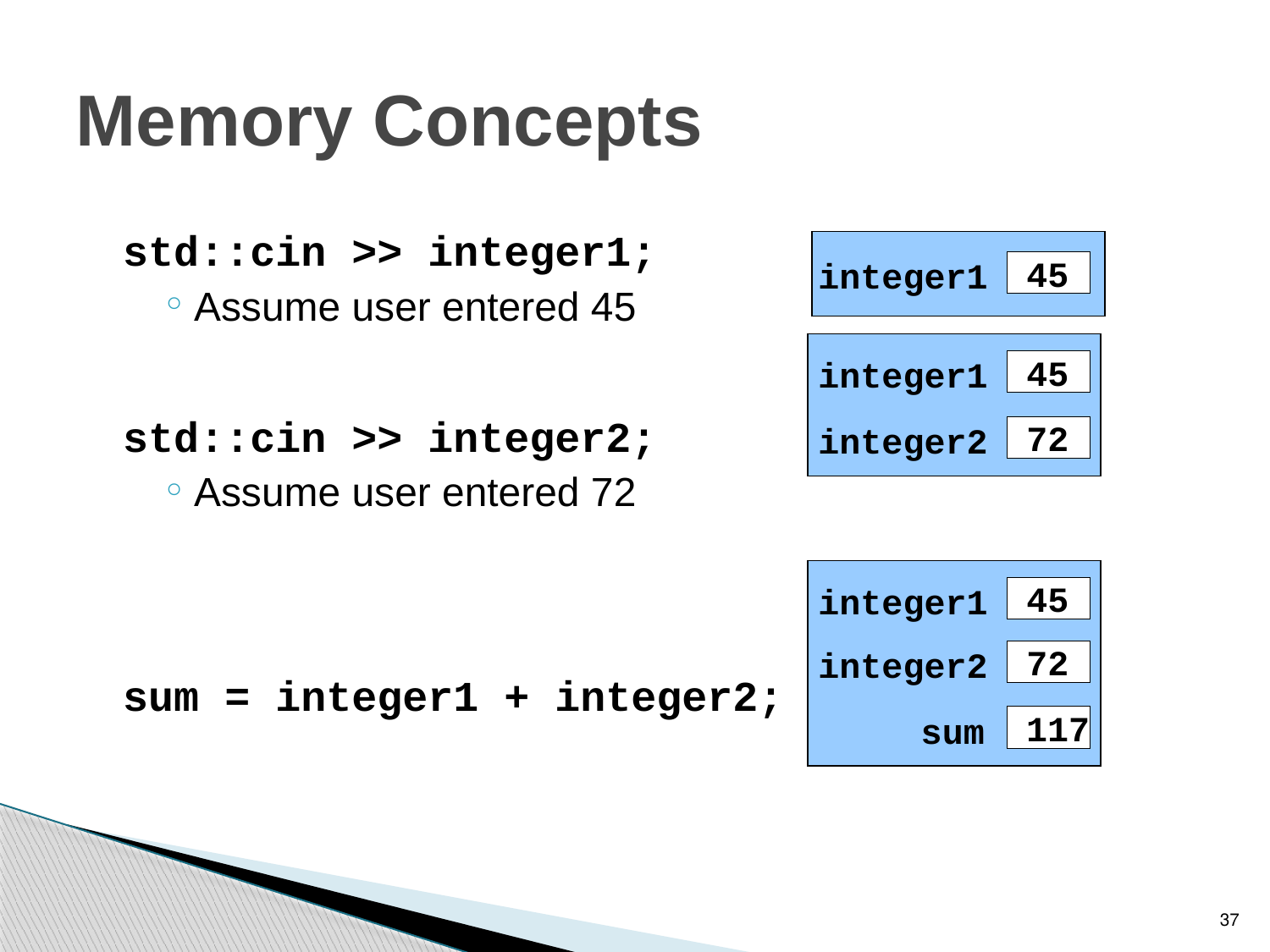

# Memory Concepts

45
integer1
std::cin >> integer1;
Assume user entered 45

std::cin >> integer2;
Assume user entered 72

sum = integer1 + integer2;

45
integer1

72
integer2

45
integer1

72
integer2

117
sum

37